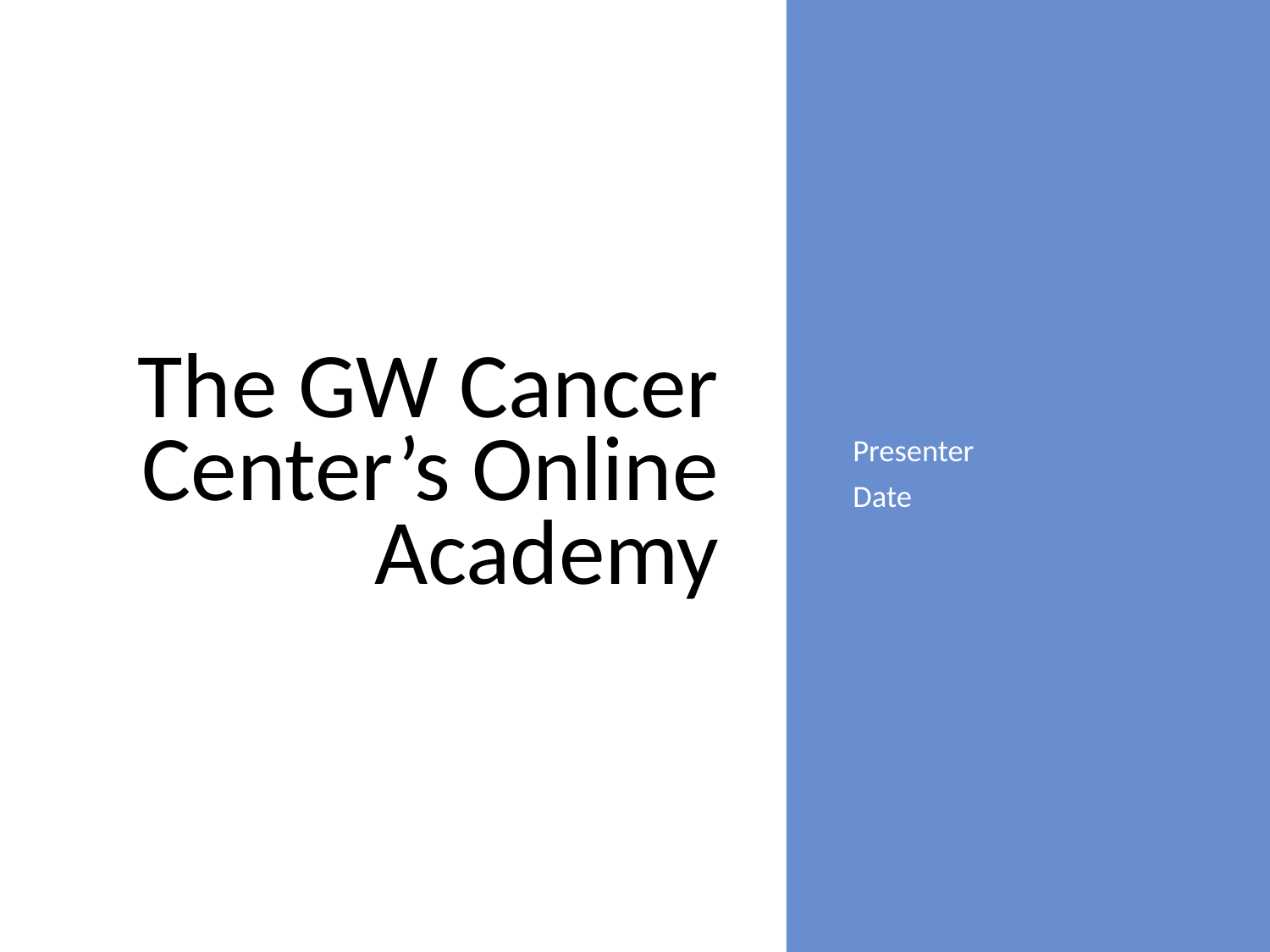

Presenter
Date
# The GW Cancer Center’s Online Academy